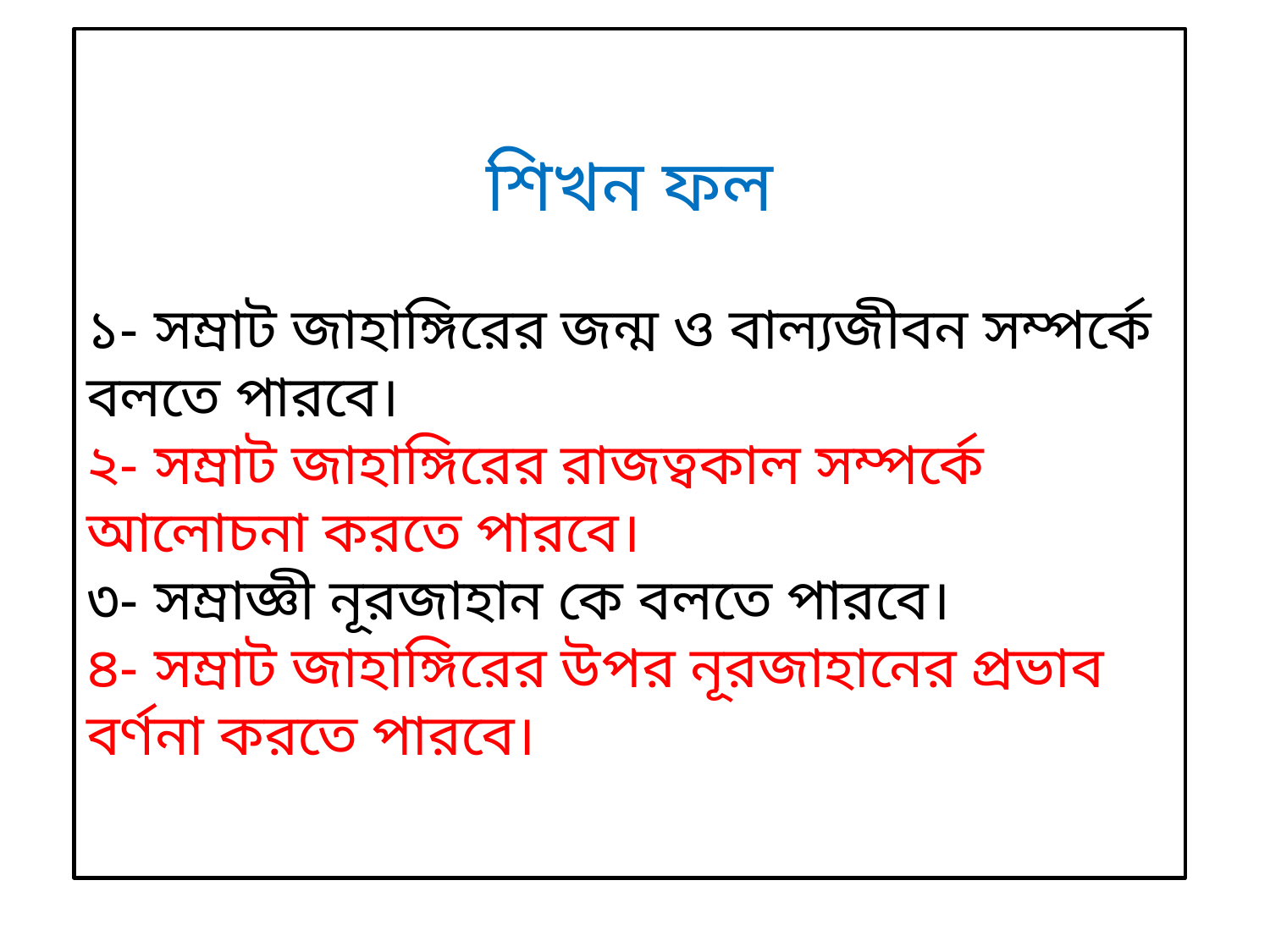

শিখন ফল

১- সম্রাট জাহাঙ্গিরের জন্ম ও বাল্যজীবন সম্পর্কে বলতে পারবে।
২- সম্রাট জাহাঙ্গিরের রাজত্বকাল সম্পর্কে আলোচনা করতে পারবে।
৩- সম্রাজ্ঞী নূরজাহান কে বলতে পারবে।
৪- সম্রাট জাহাঙ্গিরের উপর নূরজাহানের প্রভাব বর্ণনা করতে পারবে।